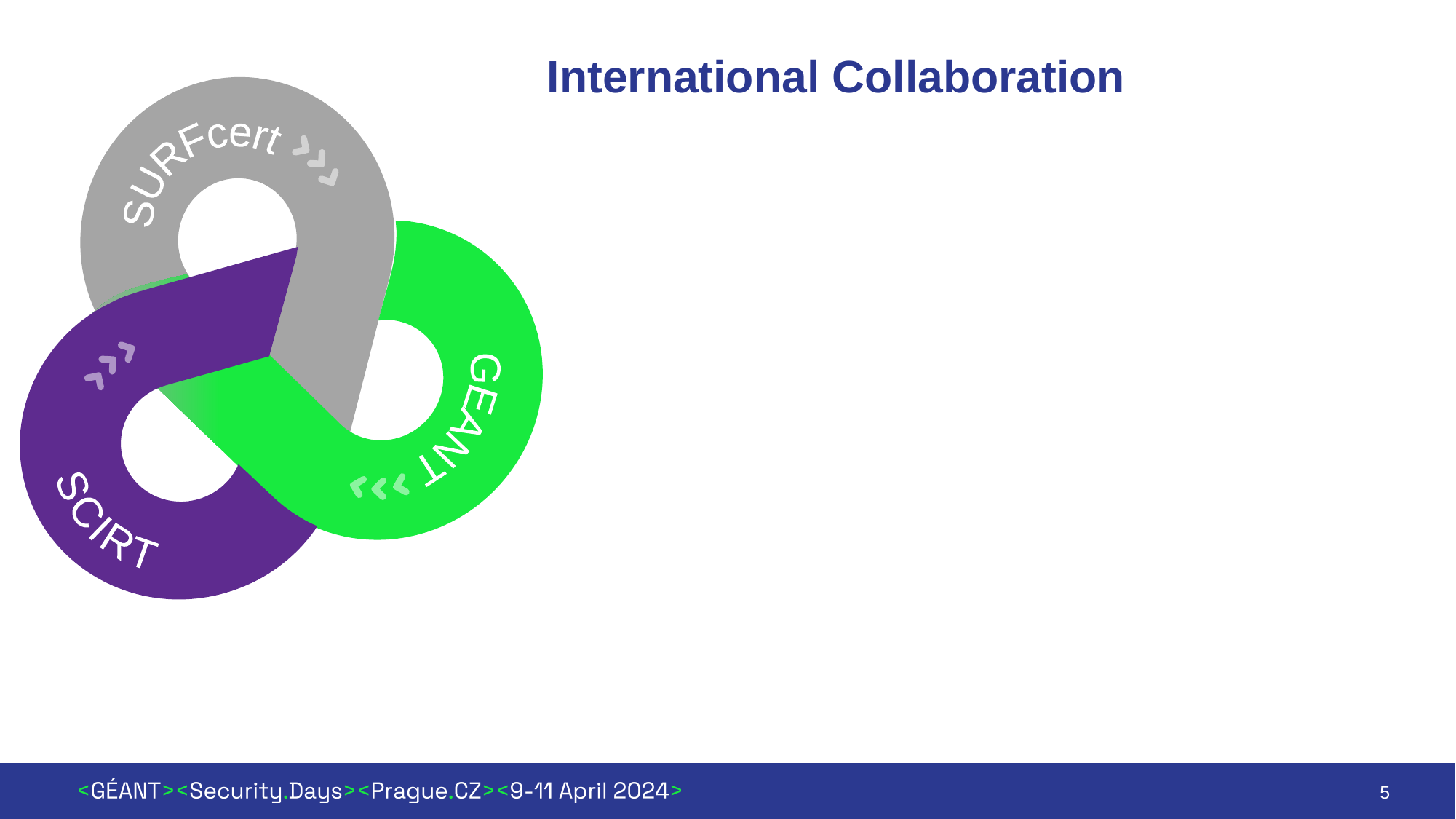

# International Collaboration

SURFcert
GEANT

SCIRT

5